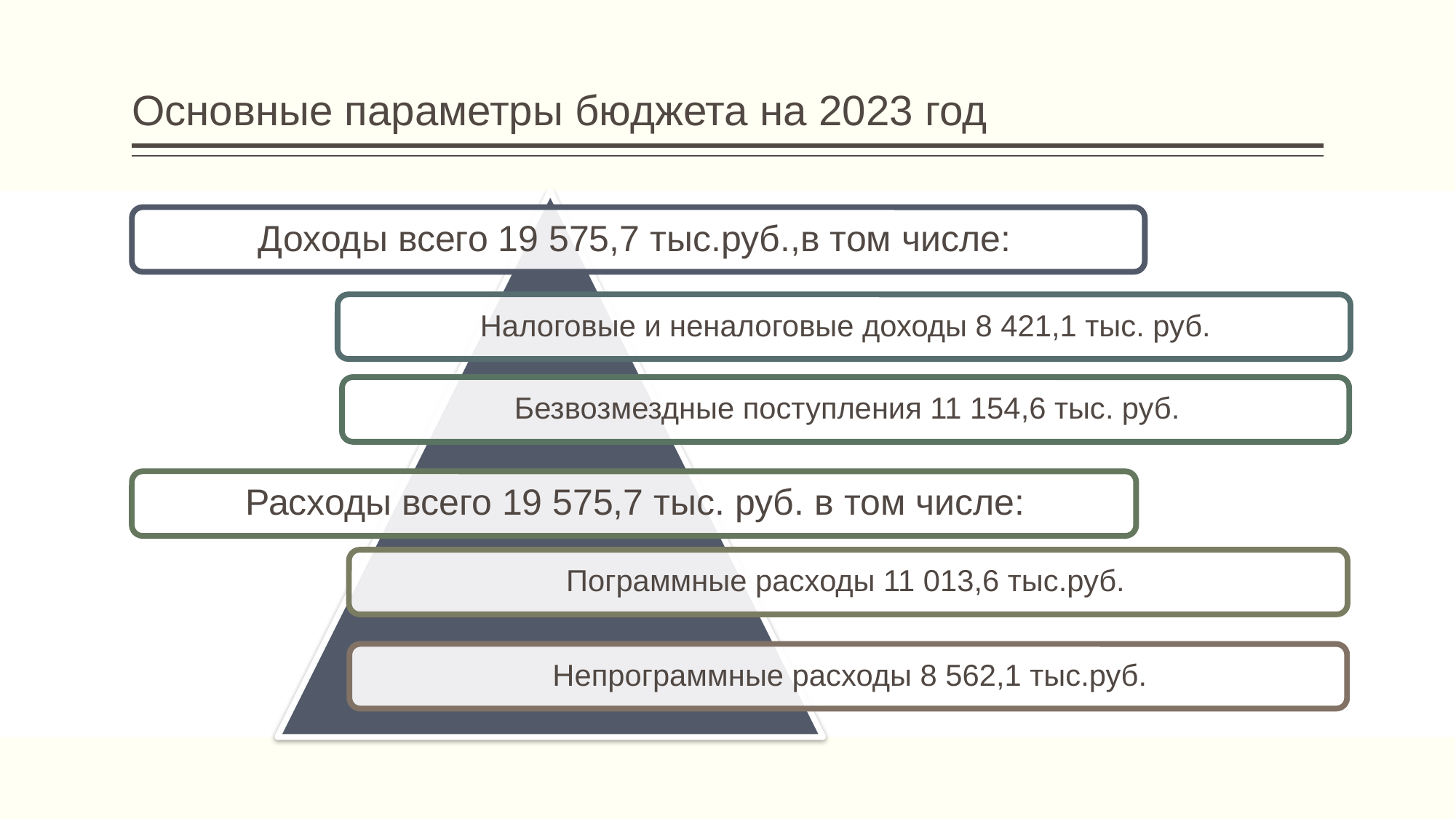

# Основные параметры бюджета на 2023 год
Доходы всего 19 575,7 тыс.руб.,в том числе:
Налоговые и неналоговые доходы 8 421,1 тыс. руб.
Безвозмездные поступления 11 154,6 тыс. руб.
Расходы всего 19 575,7 тыс. руб. в том числе:
Пограммные расходы 11 013,6 тыс.руб.
Непрограммные расходы 8 562,1 тыс.руб.